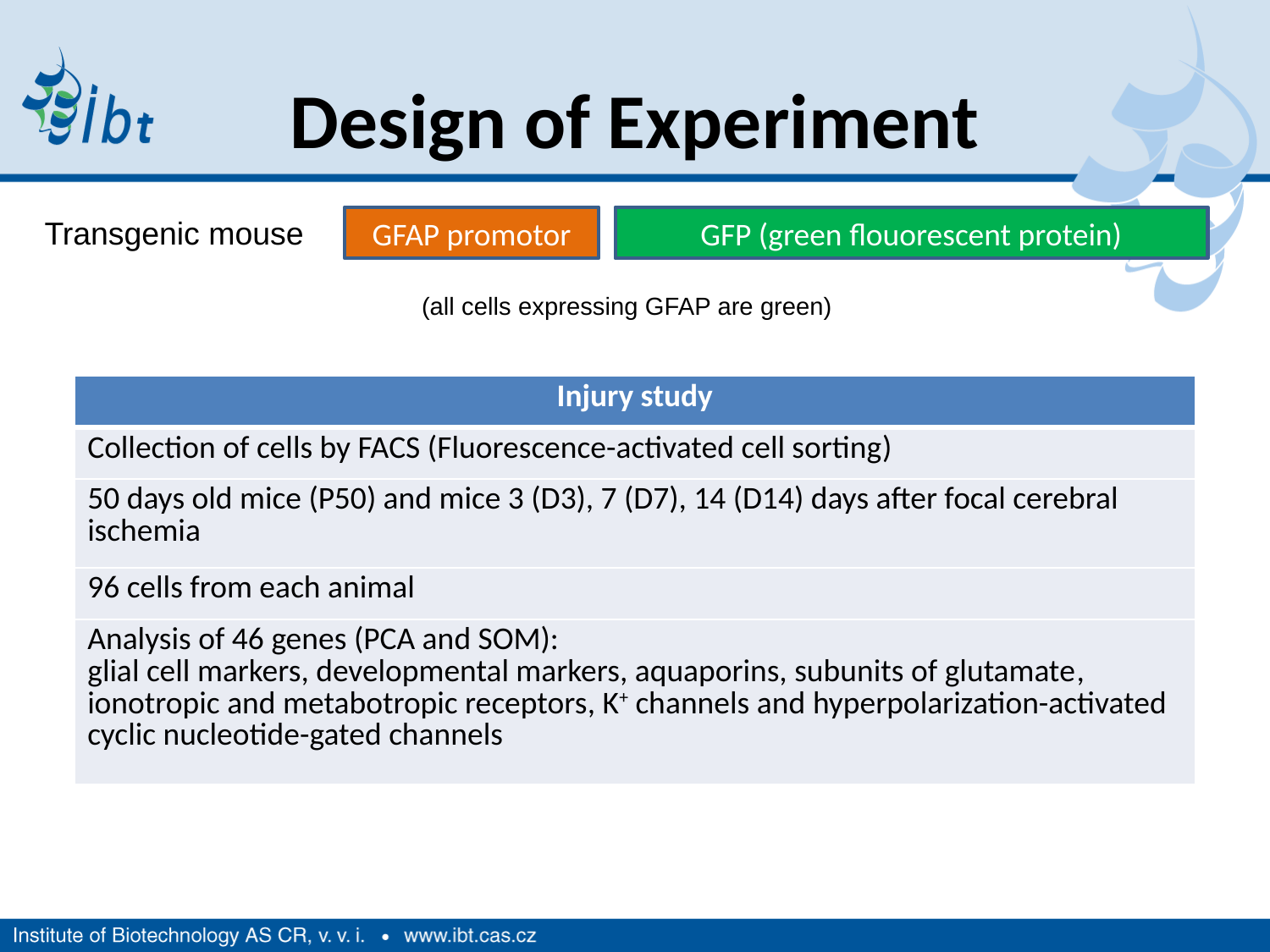

# Design of Experiment
Transgenic mouse
GFAP promotor
GFP (green flouorescent protein)
(all cells expressing GFAP are green)
| Injury study |
| --- |
| Collection of cells by FACS (Fluorescence-activated cell sorting) |
| 50 days old mice (P50) and mice 3 (D3), 7 (D7), 14 (D14) days after focal cerebral ischemia |
| 96 cells from each animal |
| Analysis of 46 genes (PCA and SOM): glial cell markers, developmental markers, aquaporins, subunits of glutamate, ionotropic and metabotropic receptors, K+ channels and hyperpolarization-activated cyclic nucleotide-gated channels |